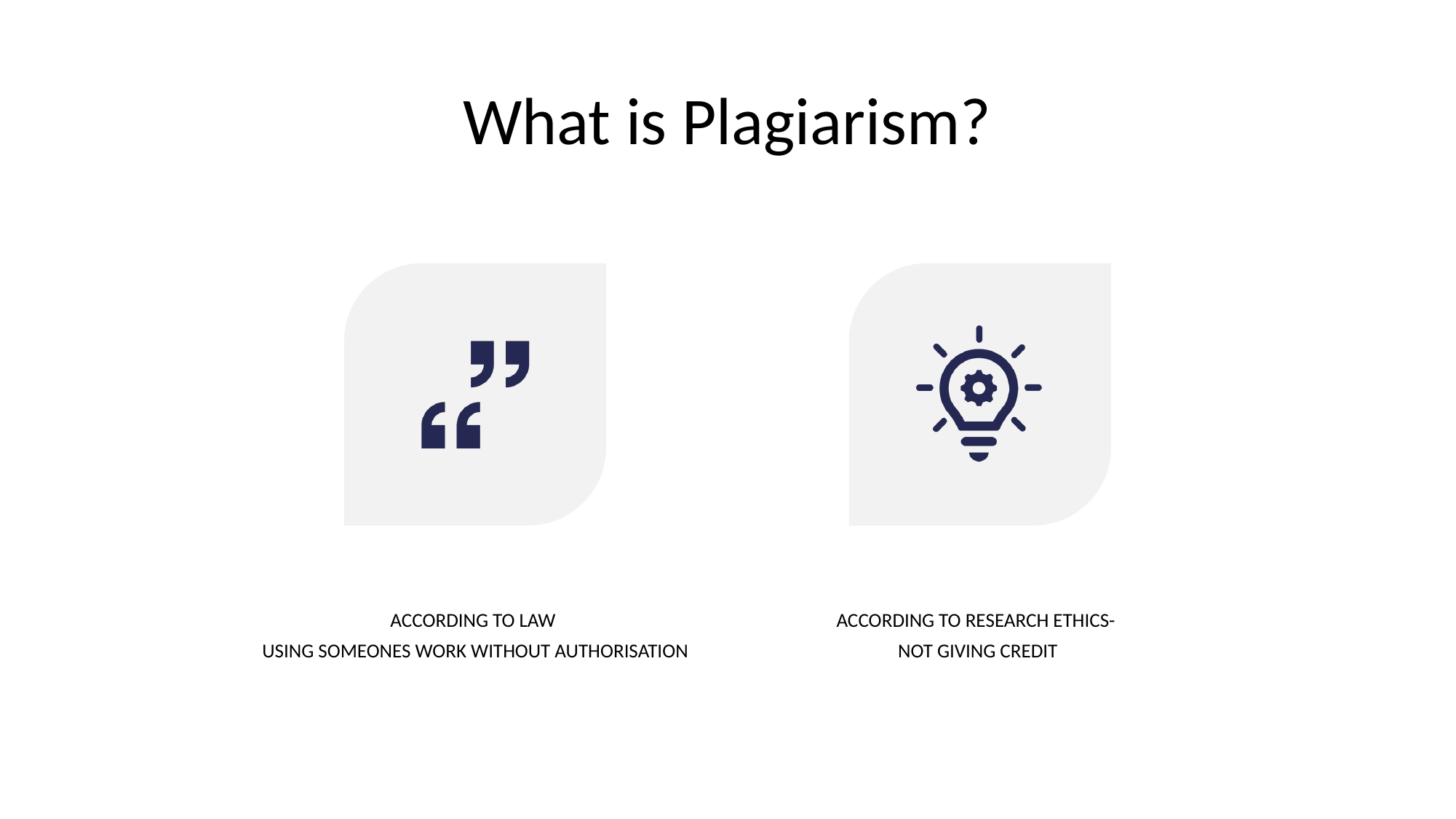

# What is Plagiarism?
According to law
Using someones work without authorisation
According to Research ethics-
Not giving credit